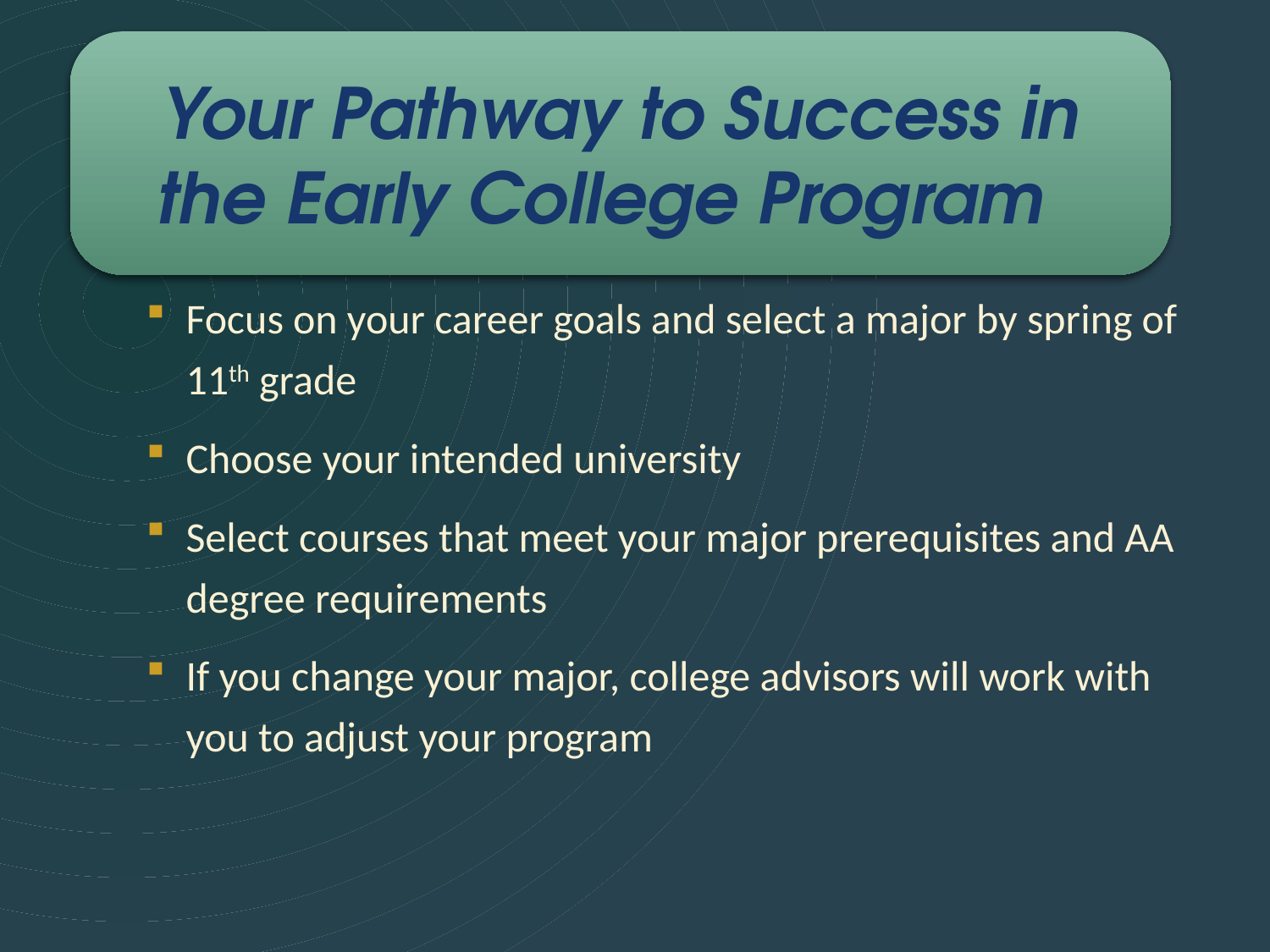

Your Pathway to Success in the Early College Program
Focus on your career goals and select a major by spring of 11th grade
Choose your intended university
Select courses that meet your major prerequisites and AA degree requirements
If you change your major, college advisors will work with you to adjust your program